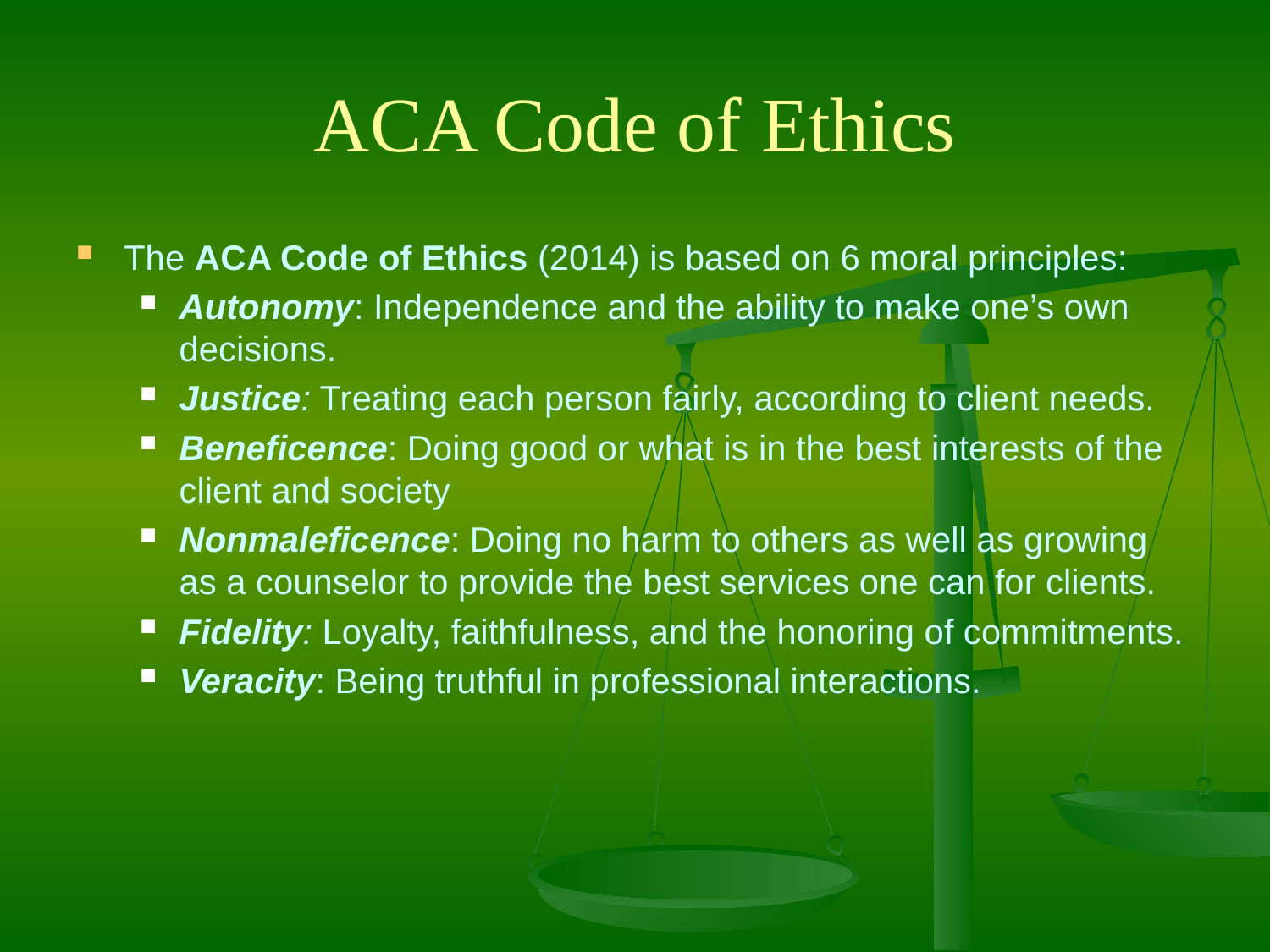

# A C A Code of Ethics
The A C A Code of Ethics (2014) is based on 6 moral principles:
Autonomy: Independence and the ability to make one’s own decisions.
Justice: Treating each person fairly, according to client needs.
Beneficence: Doing good or what is in the best interests of the client and society
Nonmaleficence: Doing no harm to others as well as growing as a counselor to provide the best services one can for clients.
Fidelity: Loyalty, faithfulness, and the honoring of commitments.
Veracity: Being truthful in professional interactions.